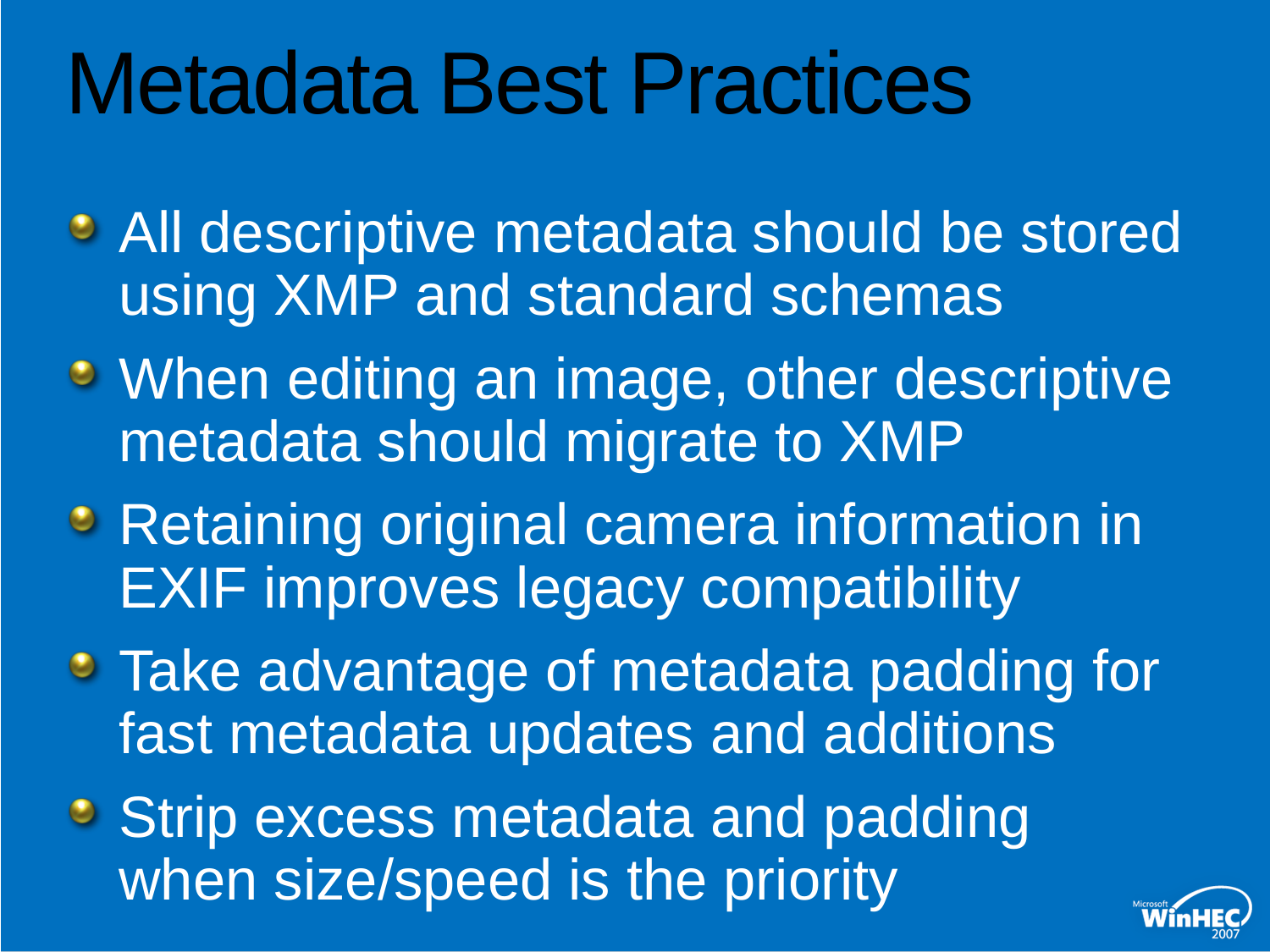

# Metadata Best Practices
All descriptive metadata should be stored using XMP and standard schemas
When editing an image, other descriptive metadata should migrate to XMP
Retaining original camera information in EXIF improves legacy compatibility
Take advantage of metadata padding for fast metadata updates and additions
Strip excess metadata and padding
when size/speed is the priority